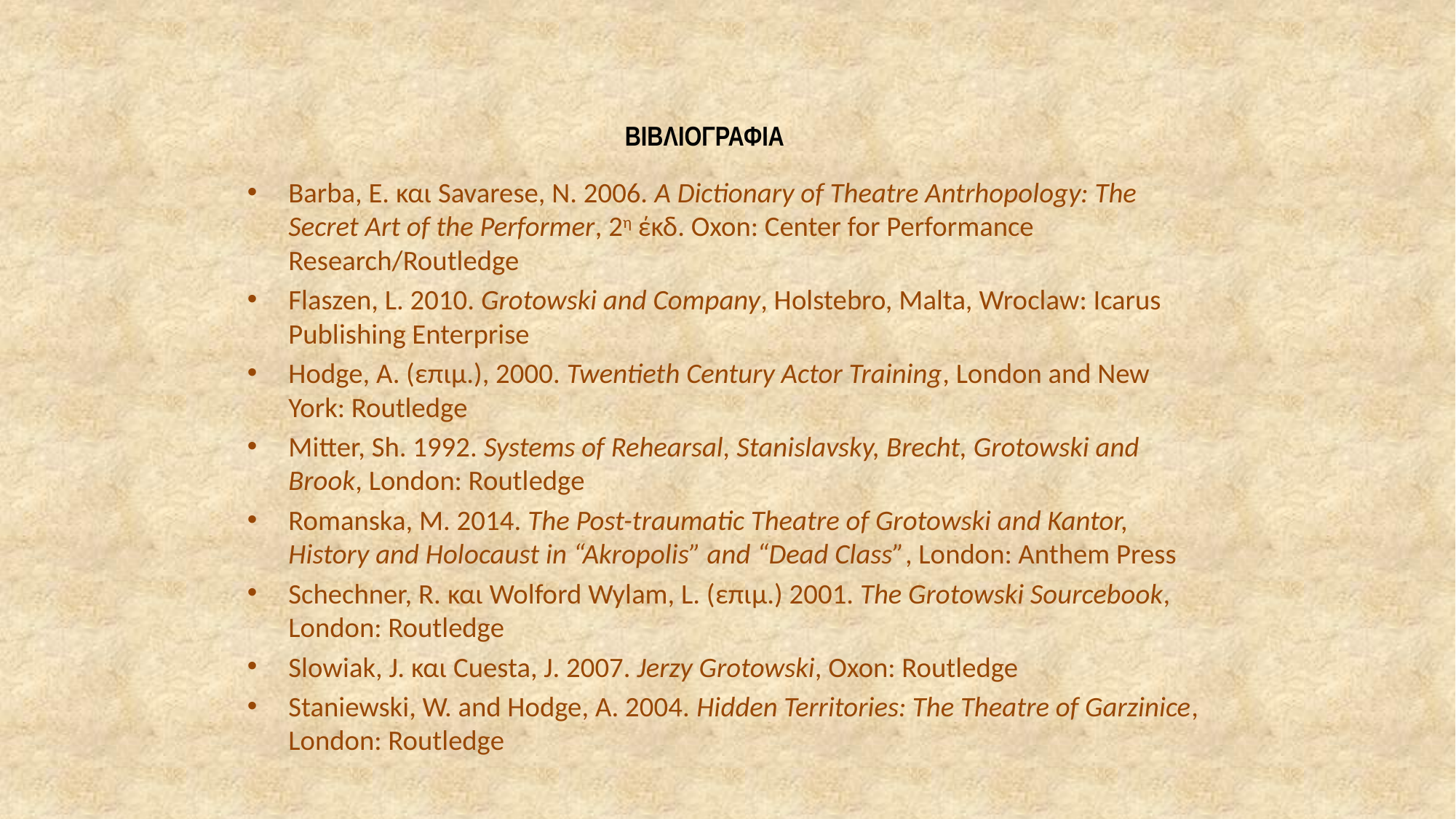

ΒΙΒΛΙΟΓΡΑΦΙΑ
Barba, E. και Savarese, N. 2006. A Dictionary of Theatre Antrhopology: The Secret Art of the Performer, 2η έκδ. Oxon: Center for Performance Research/Routledge
Flaszen, L. 2010. Grotowski and Company, Holstebro, Malta, Wroclaw: Icarus Publishing Enterprise
Hodge, A. (επιμ.), 2000. Twentieth Century Actor Training, London and New York: Routledge
Mitter, Sh. 1992. Systems of Rehearsal, Stanislavsky, Brecht, Grotowski and Brook, London: Routledge
Romanska, M. 2014. The Post-traumatic Theatre of Grotowski and Kantor, History and Holocaust in “Akropolis” and “Dead Class”, London: Anthem Press
Schechner, R. και Wolford Wylam, L. (επιμ.) 2001. The Grotowski Sourcebook, London: Routledge
Slowiak, J. και Cuesta, J. 2007. Jerzy Grotowski, Oxon: Routledge
Staniewski, W. and Hodge, A. 2004. Hidden Territories: The Theatre of Garzinice, London: Routledge